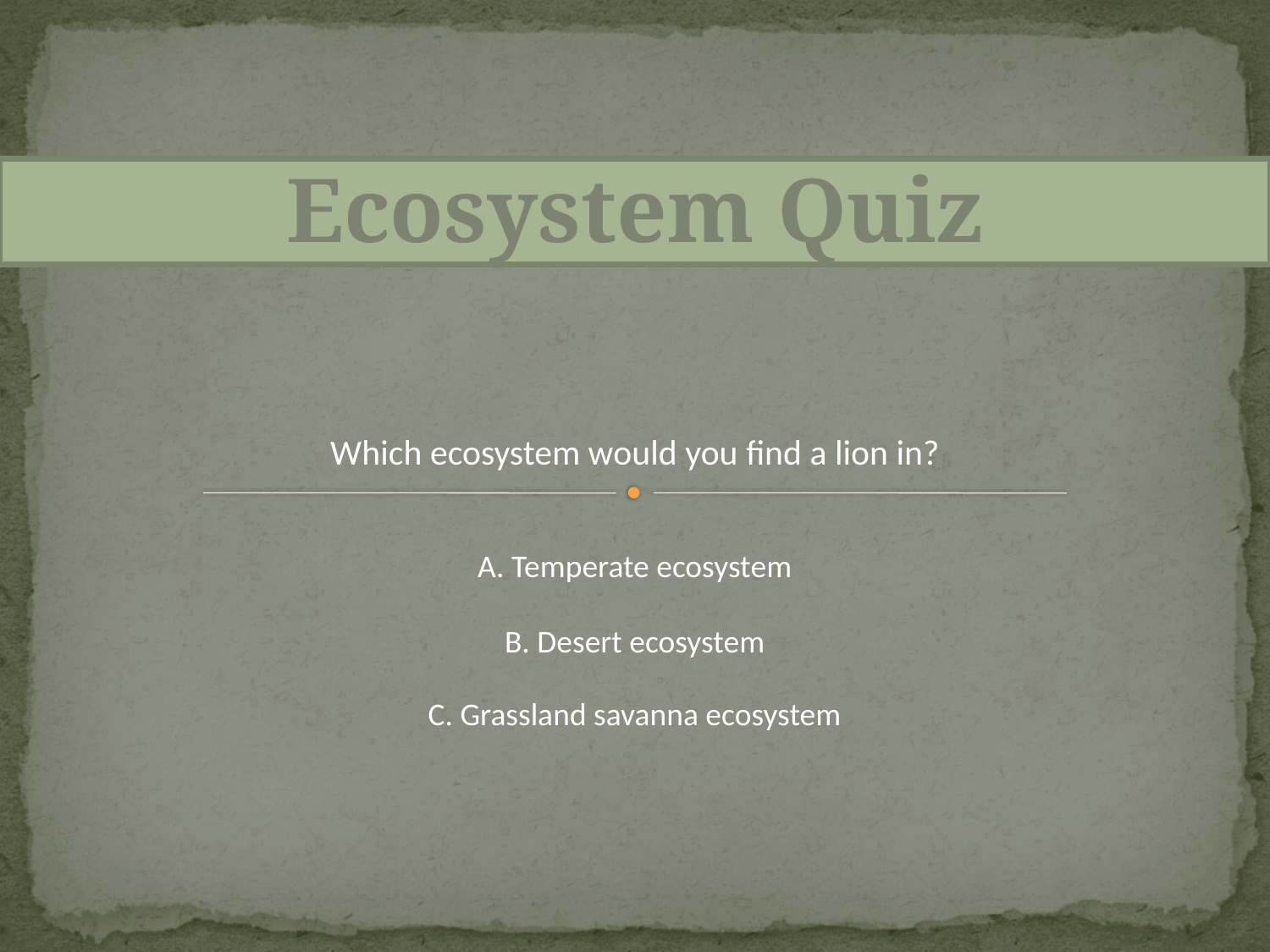

Ecosystem Quiz

Which ecosystem would you find a lion in?
A. Temperate ecosystem
B. Desert ecosystem
C. Grassland savanna ecosystem